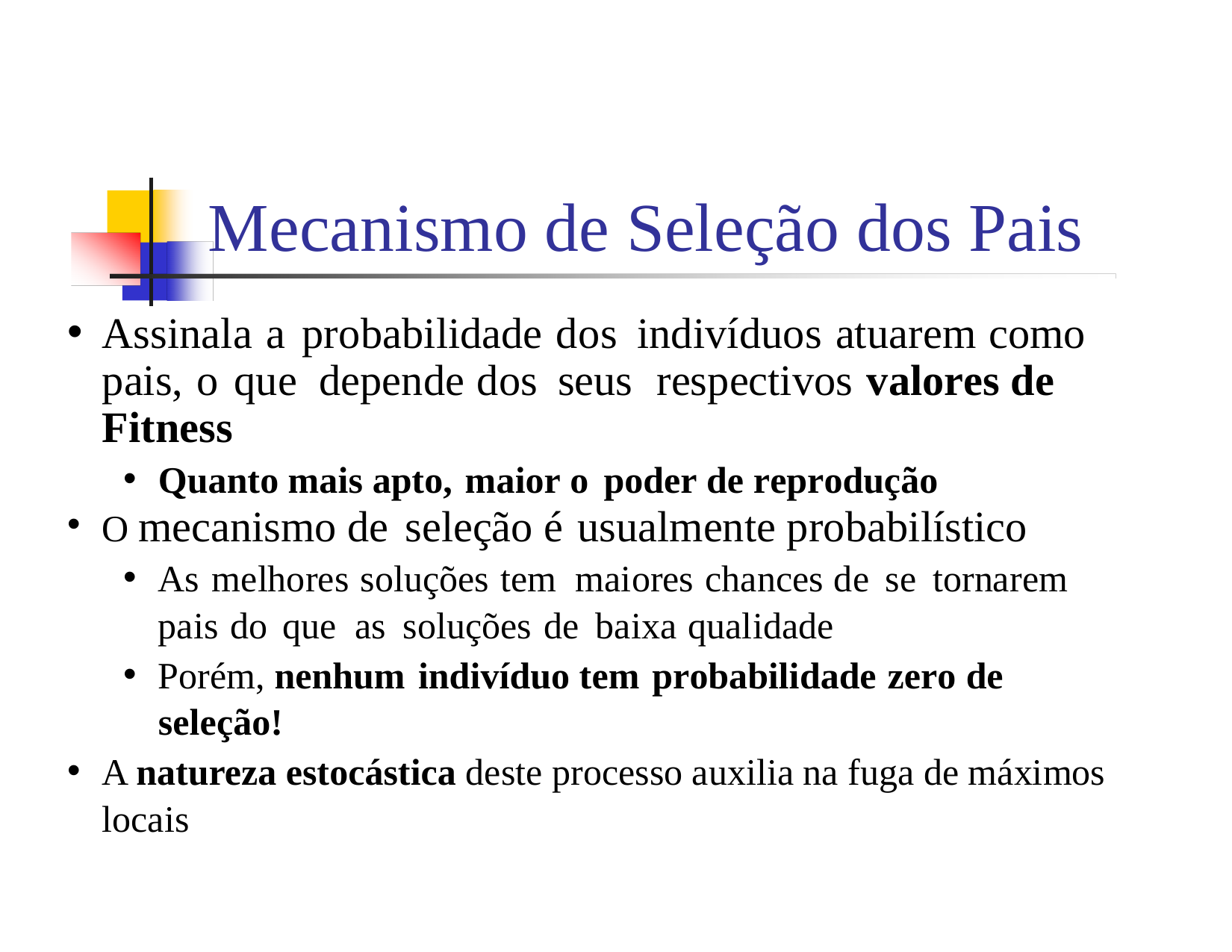

Mecanismo de Seleção dos Pais

Assinala a probabilidade dos indivíduos atuarem como pais, o que depende dos seus  respectivos valores de Fitness
Quanto mais apto, maior o poder de reprodução
O mecanismo de seleção é usualmente probabilístico
As melhores soluções tem  maiores chances de se tornarem pais do que as soluções de baixa qualidade
Porém, nenhum indivíduo tem probabilidade zero de seleção!
A natureza estocástica deste processo auxilia na fuga de máximos locais